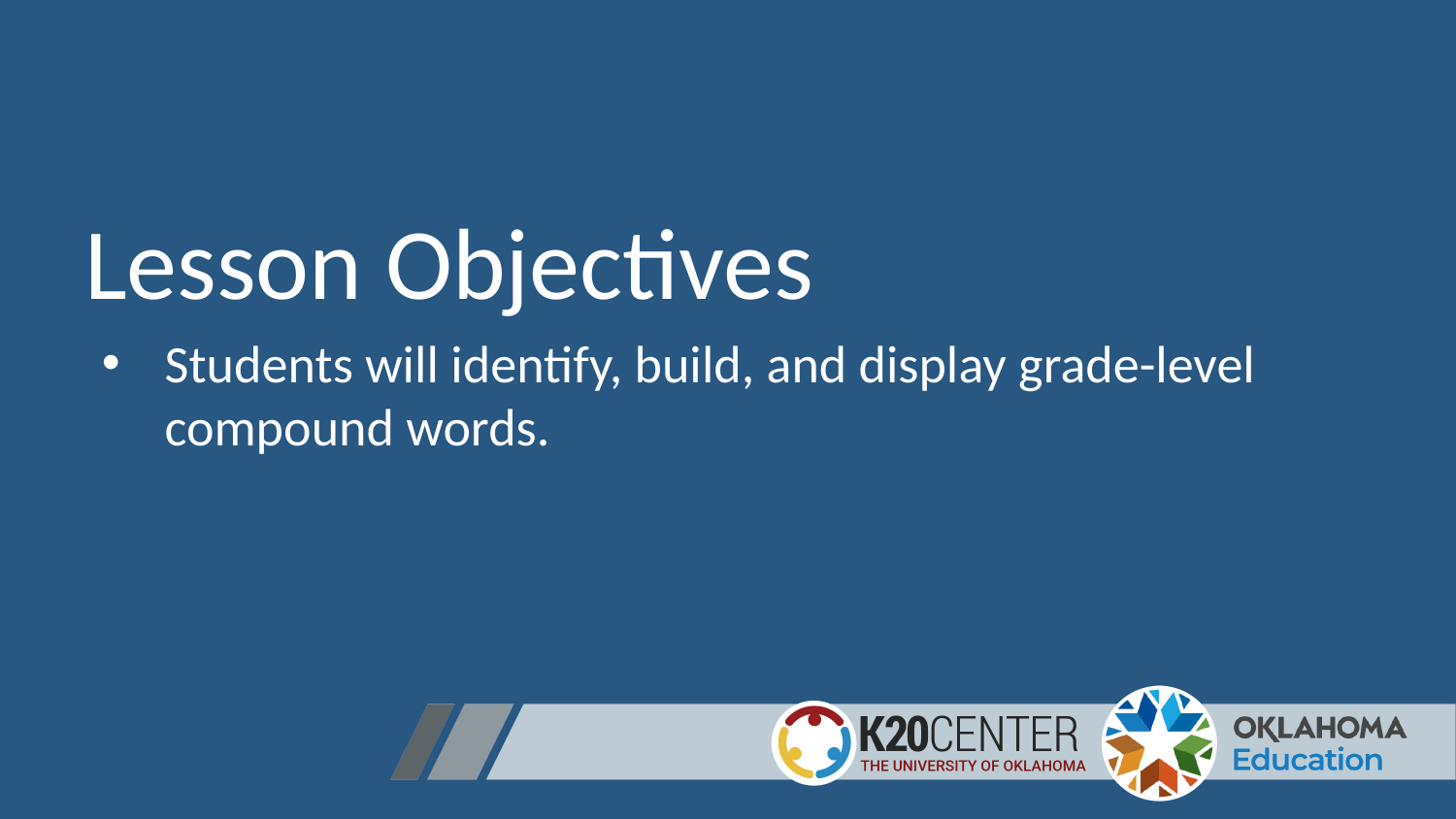

# Lesson Objectives
Students will identify, build, and display grade-level compound words.